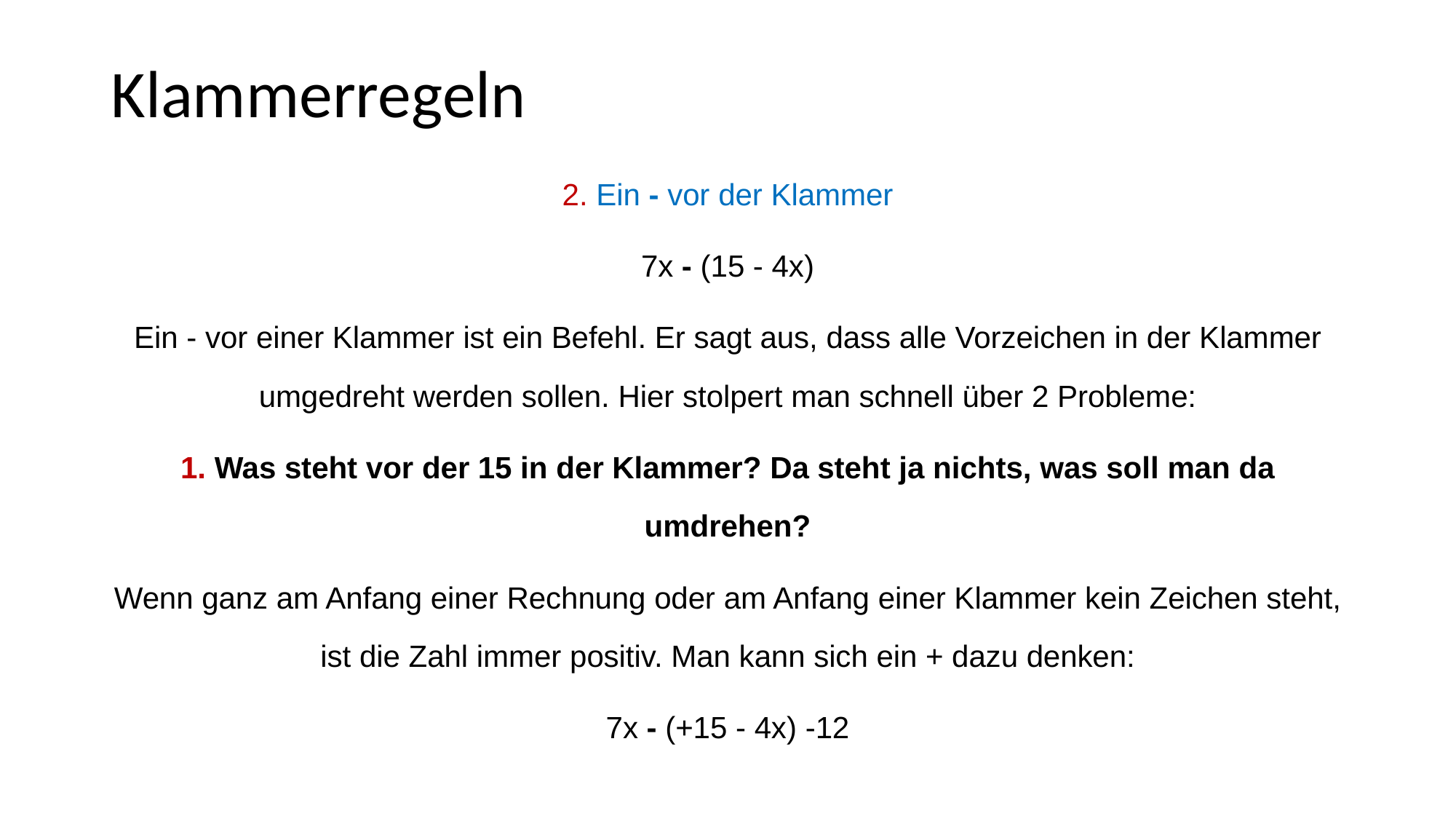

# Klammerregeln
2. Ein - vor der Klammer
7x - (15 - 4x)
Ein - vor einer Klammer ist ein Befehl. Er sagt aus, dass alle Vorzeichen in der Klammer umgedreht werden sollen. Hier stolpert man schnell über 2 Probleme:
1. Was steht vor der 15 in der Klammer? Da steht ja nichts, was soll man da umdrehen?
Wenn ganz am Anfang einer Rechnung oder am Anfang einer Klammer kein Zeichen steht, ist die Zahl immer positiv. Man kann sich ein + dazu denken:
7x - (+15 - 4x) -12